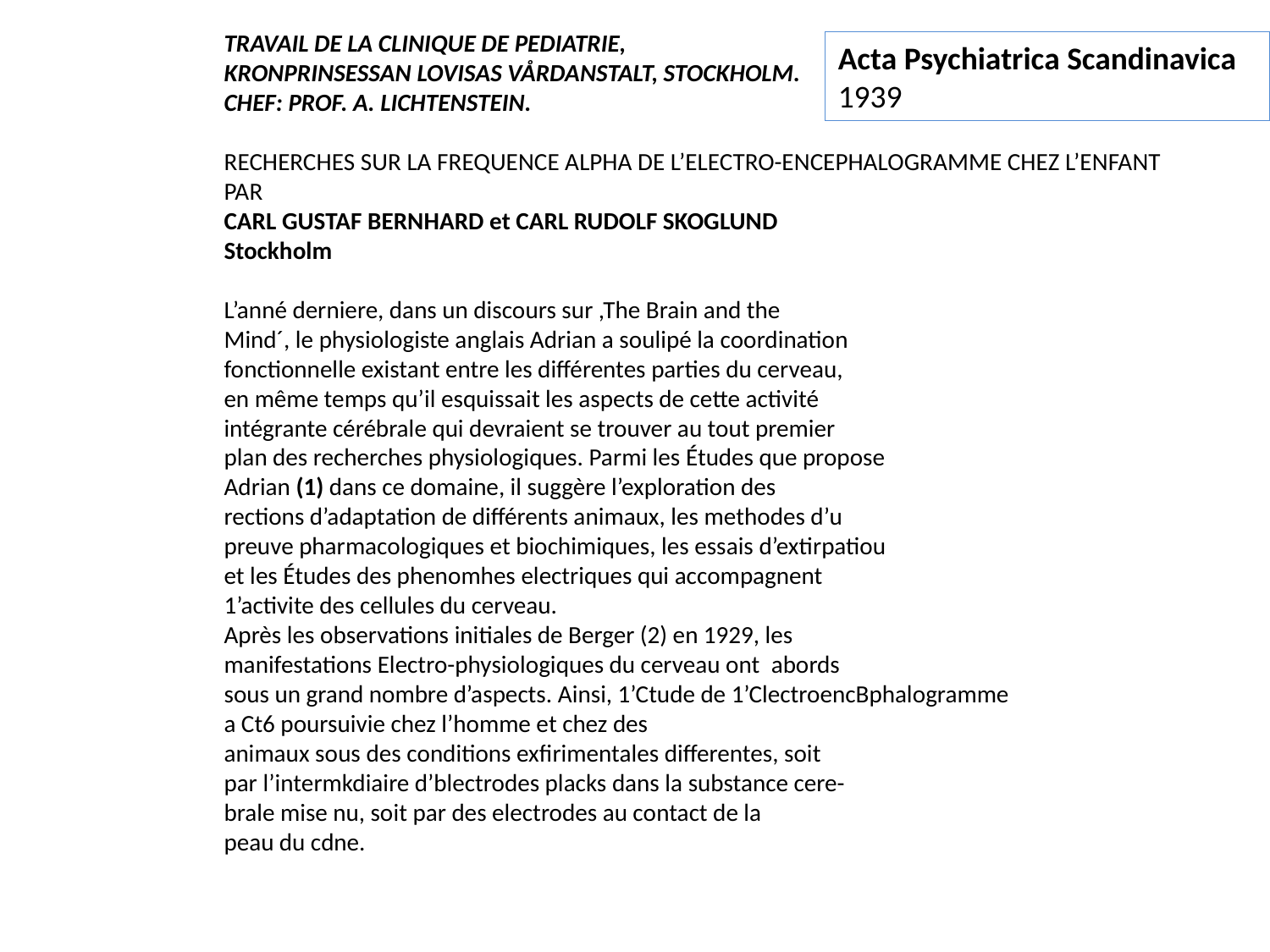

TRAVAIL DE LA CLINIQUE DE PEDIATRIE,
KRONPRINSESSAN LOVISAS VÅRDANSTALT, STOCKHOLM.
CHEF: PROF. A. LICHTENSTEIN.

RECHERCHES SUR LA FREQUENCE ALPHA DE L’ELECTRO-ENCEPHALOGRAMME CHEZ L’ENFANT
PAR
CARL GUSTAF BERNHARD et CARL RUDOLF SKOGLUND
Stockholm

L’anné derniere, dans un discours sur ,The Brain and the
Mind´, le physiologiste anglais Adrian a soulipé la coordination
fonctionnelle existant entre les différentes parties du cerveau,
en même temps qu’il esquissait les aspects de cette activité
intégrante cérébrale qui devraient se trouver au tout premier
plan des recherches physiologiques. Parmi les Études que propose
Adrian (1) dans ce domaine, il suggère l’exploration des
rections d’adaptation de différents animaux, les methodes d’u
preuve pharmacologiques et biochimiques, les essais d’extirpatiou
et les Études des phenomhes electriques qui accompagnent
1’activite des cellules du cerveau.
Après les observations initiales de Berger (2) en 1929, les
manifestations Electro-physiologiques du cerveau ont  abords
sous un grand nombre d’aspects. Ainsi, 1’Ctude de 1’ClectroencBphalogramme
a Ct6 poursuivie chez l’homme et chez des
animaux sous des conditions exfirimentales differentes, soit
par l’intermkdiaire d’blectrodes placks dans la substance cere-
brale mise nu, soit par des electrodes au contact de la
peau du cdne.

Acta Psychiatrica Scandinavica
1939